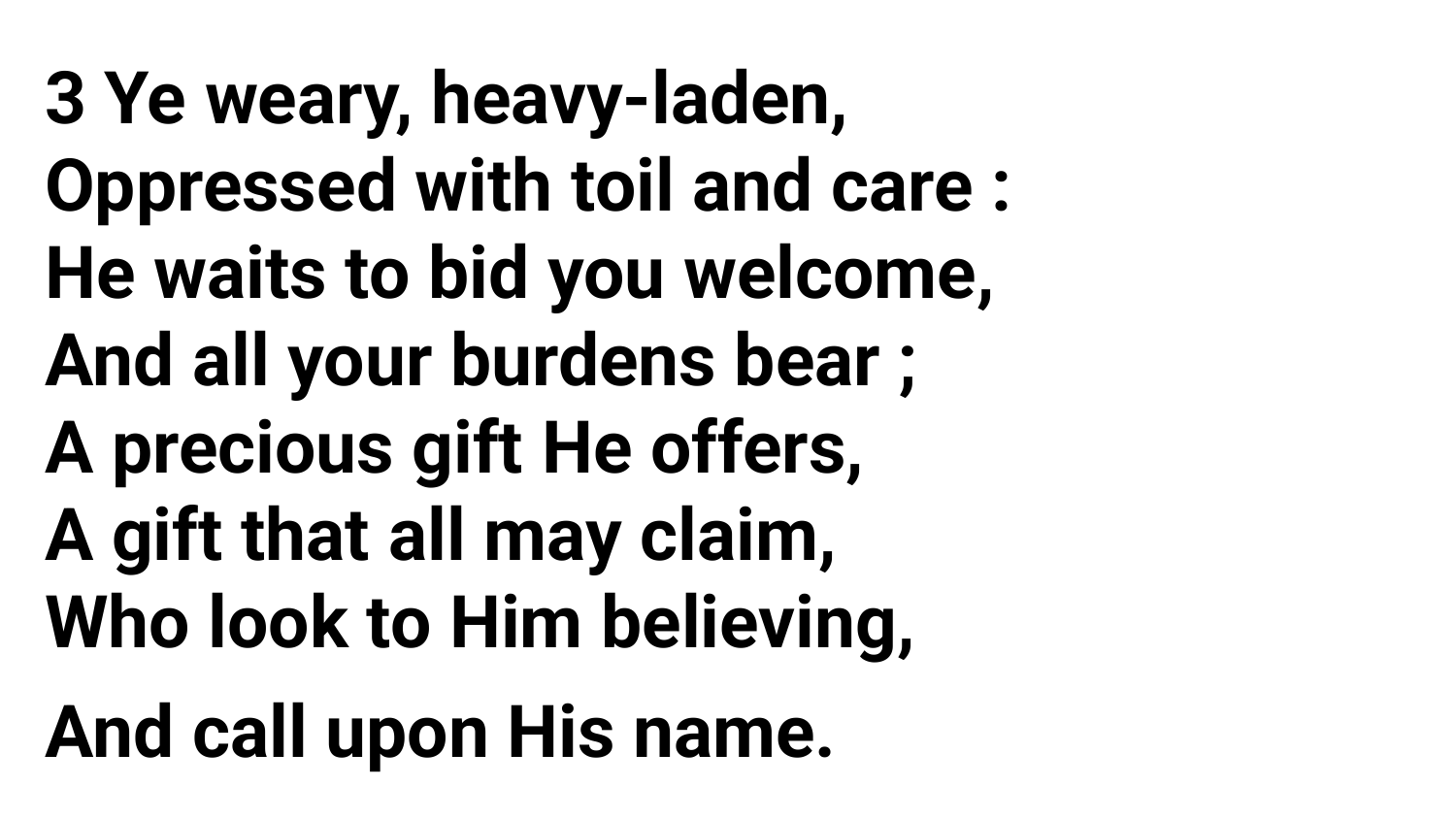

3 Ye weary, heavy-laden,
Oppressed with toil and care :
He waits to bid you welcome,
And all your burdens bear ;
A precious gift He offers,
A gift that all may claim,
Who look to Him believing,
And call upon His name.